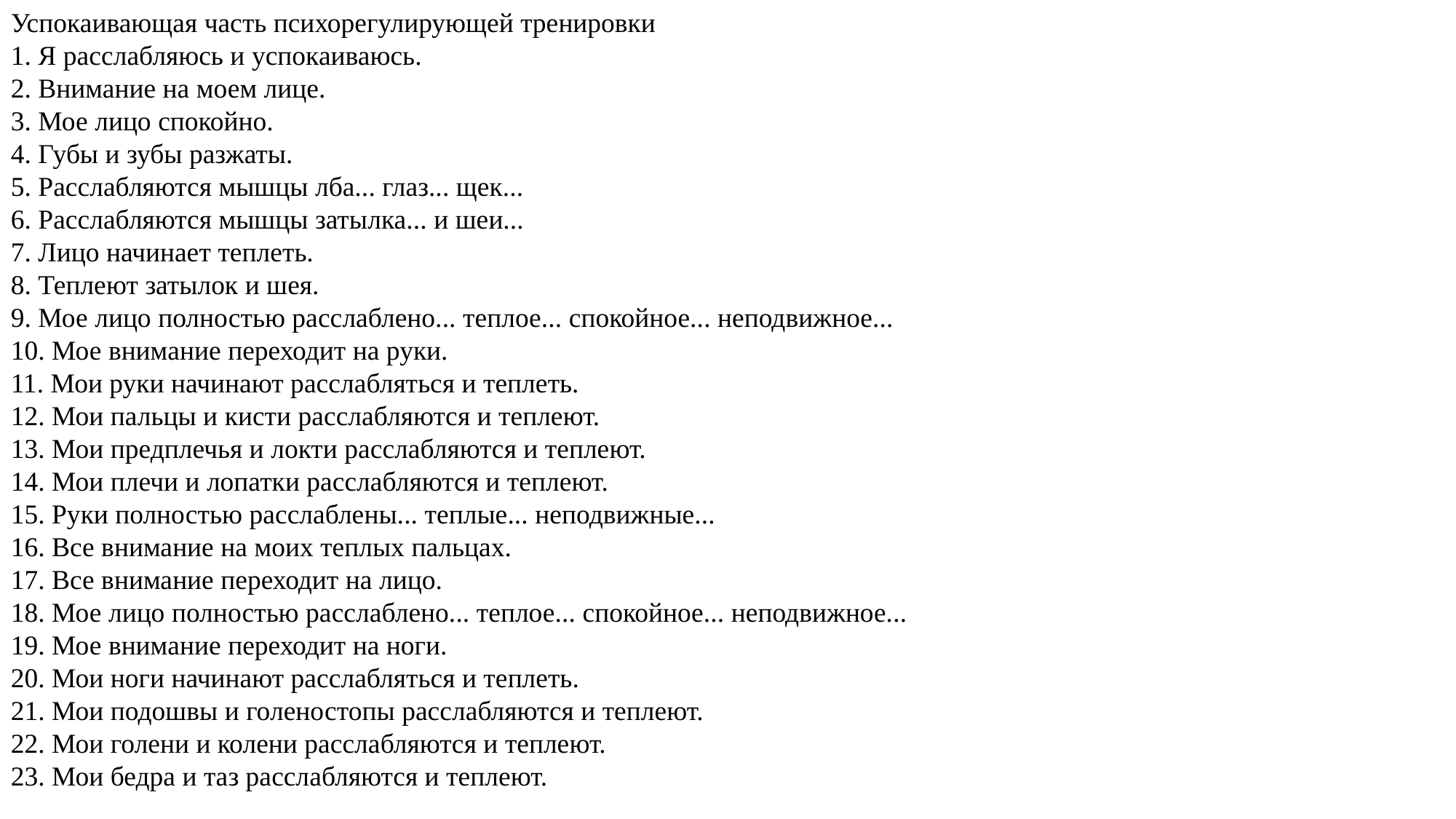

Успокаивающая часть психорегулирующей тренировки
1. Я расслабляюсь и успокаиваюсь.
2. Внимание на моем лице.
3. Мое лицо спокойно.
4. Губы и зубы разжаты.
5. Расслабляются мышцы лба... глаз... щек...
6. Расслабляются мышцы затылка... и шеи...
7. Лицо начинает теплеть.
8. Теплеют затылок и шея.
9. Мое лицо полностью расслаблено... теплое... спокойное... неподвижное...
10. Мое внимание переходит на руки.
11. Мои руки начинают расслабляться и теплеть.
12. Мои пальцы и кисти расслабляются и теплеют.
13. Мои предплечья и локти расслабляются и теплеют.
14. Мои плечи и лопатки расслабляются и теплеют.
15. Руки полностью расслаблены... теплые... неподвижные...
16. Все внимание на моих теплых пальцах.
17. Все внимание переходит на лицо.
18. Мое лицо полностью расслаблено... теплое... спокойное... неподвижное...
19. Мое внимание переходит на ноги.
20. Мои ноги начинают расслабляться и теплеть.
21. Мои подошвы и голеностопы расслабляются и теплеют.
22. Мои голени и колени расслабляются и теплеют.
23. Мои бедра и таз расслабляются и теплеют.